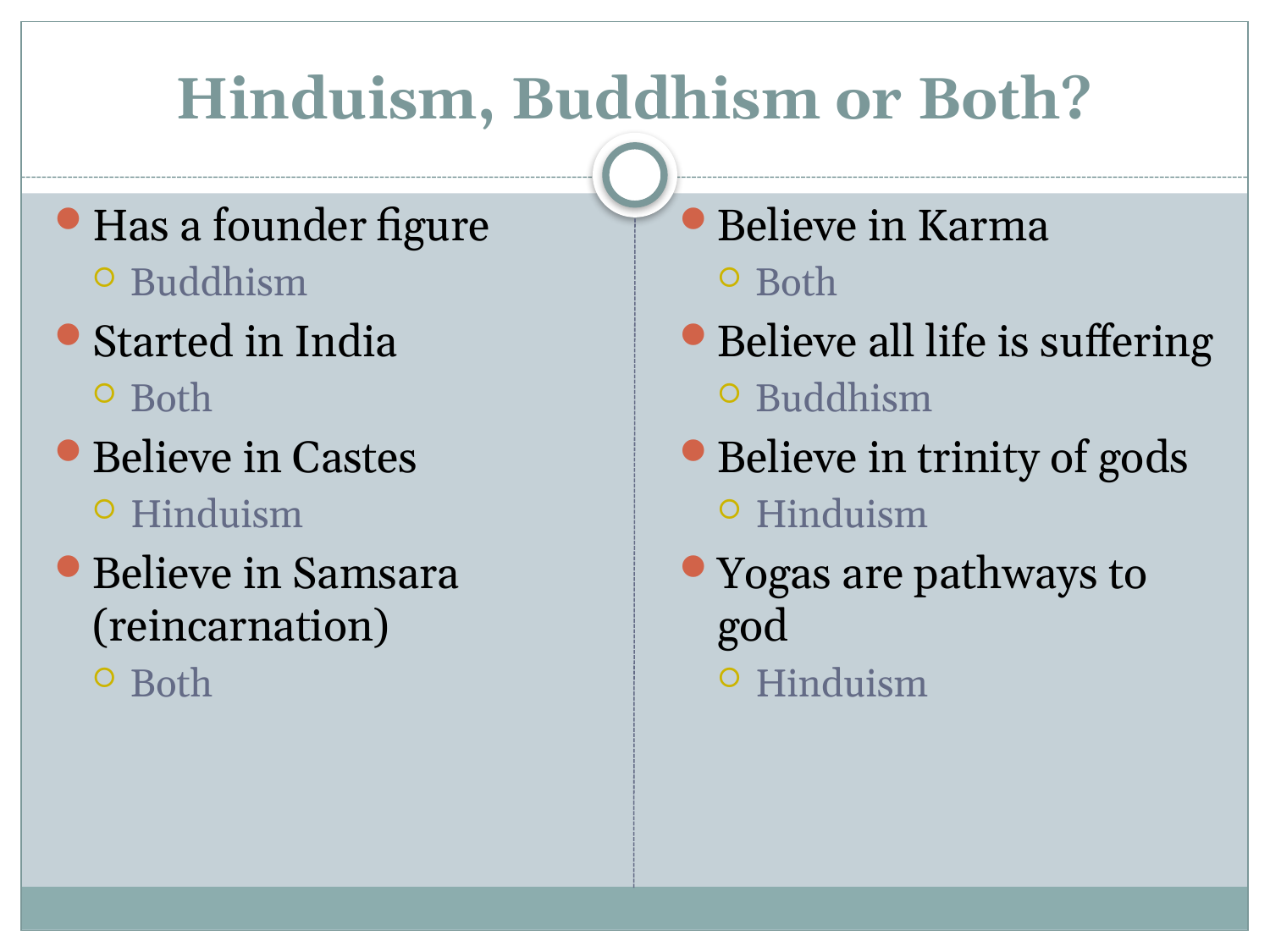

# Hinduism, Buddhism or Both?
Has a founder figure
Buddhism
Started in India
Both
Believe in Castes
Hinduism
Believe in Samsara (reincarnation)
Both

Believe in Karma
Both
Believe all life is suffering
Buddhism
Believe in trinity of gods
Hinduism
Yogas are pathways to god
Hinduism